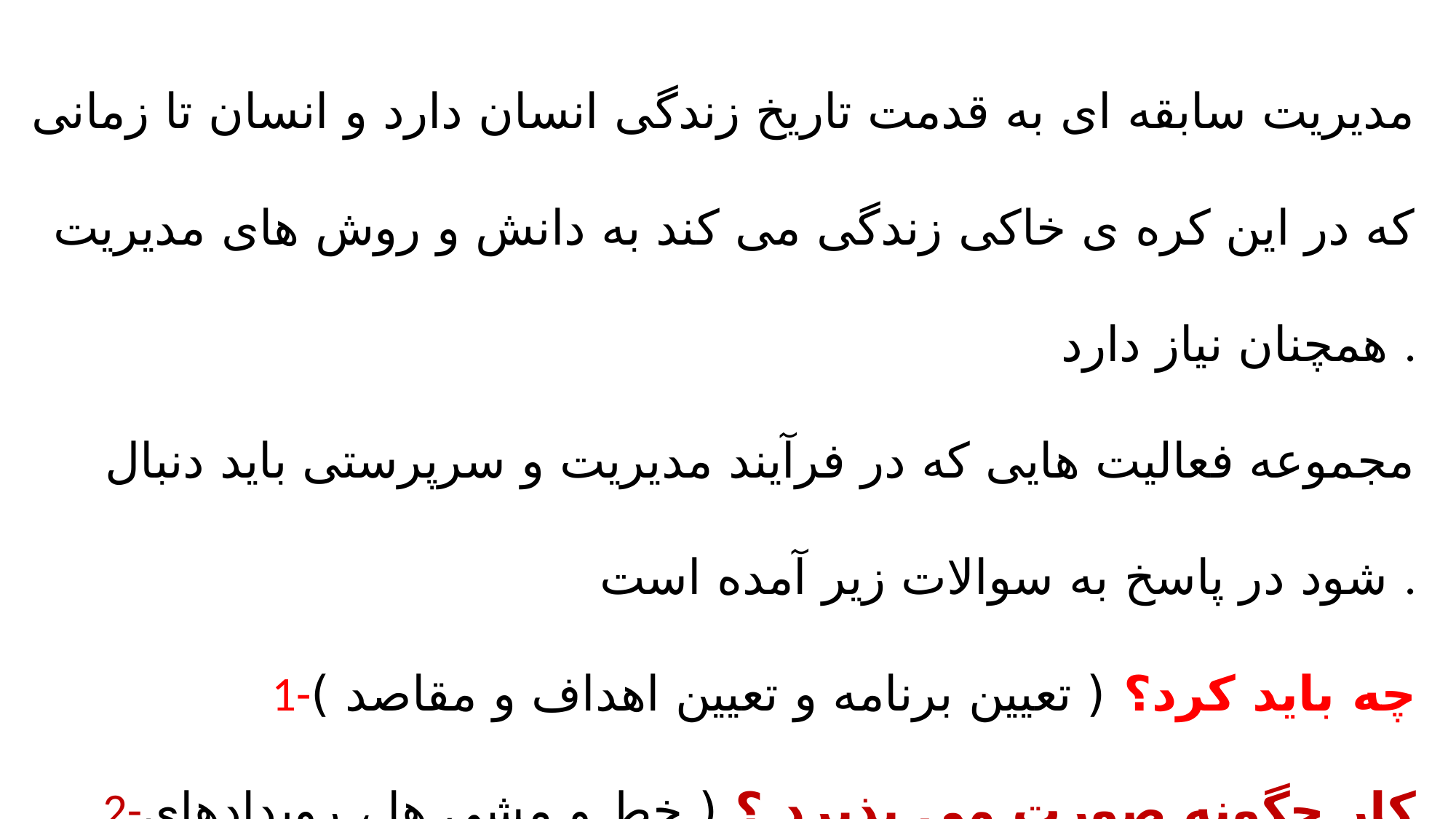

مدیریت سابقه ای به قدمت تاریخ زندگی انسان دارد و انسان تا زمانی که در این کره ی خاکی زندگی می کند به دانش و روش های مدیریت همچنان نیاز دارد .
مجموعه فعالیت هایی که در فرآیند مدیریت و سرپرستی باید دنبال شود در پاسخ به سوالات زیر آمده است .
1-چه باید کرد؟ ( تعیین برنامه و تعیین اهداف و مقاصد )
2-کار چگونه صورت می پذیرد ؟ ( خط و مشی ها ، رویدادهای حاکم بر عملیات روش ها و فنون )
3-کار چگونه تقسیم خواهد شد ؟( استفاده از منابع انسانی ، اختیارات ، مسئولیت و تکالیف )